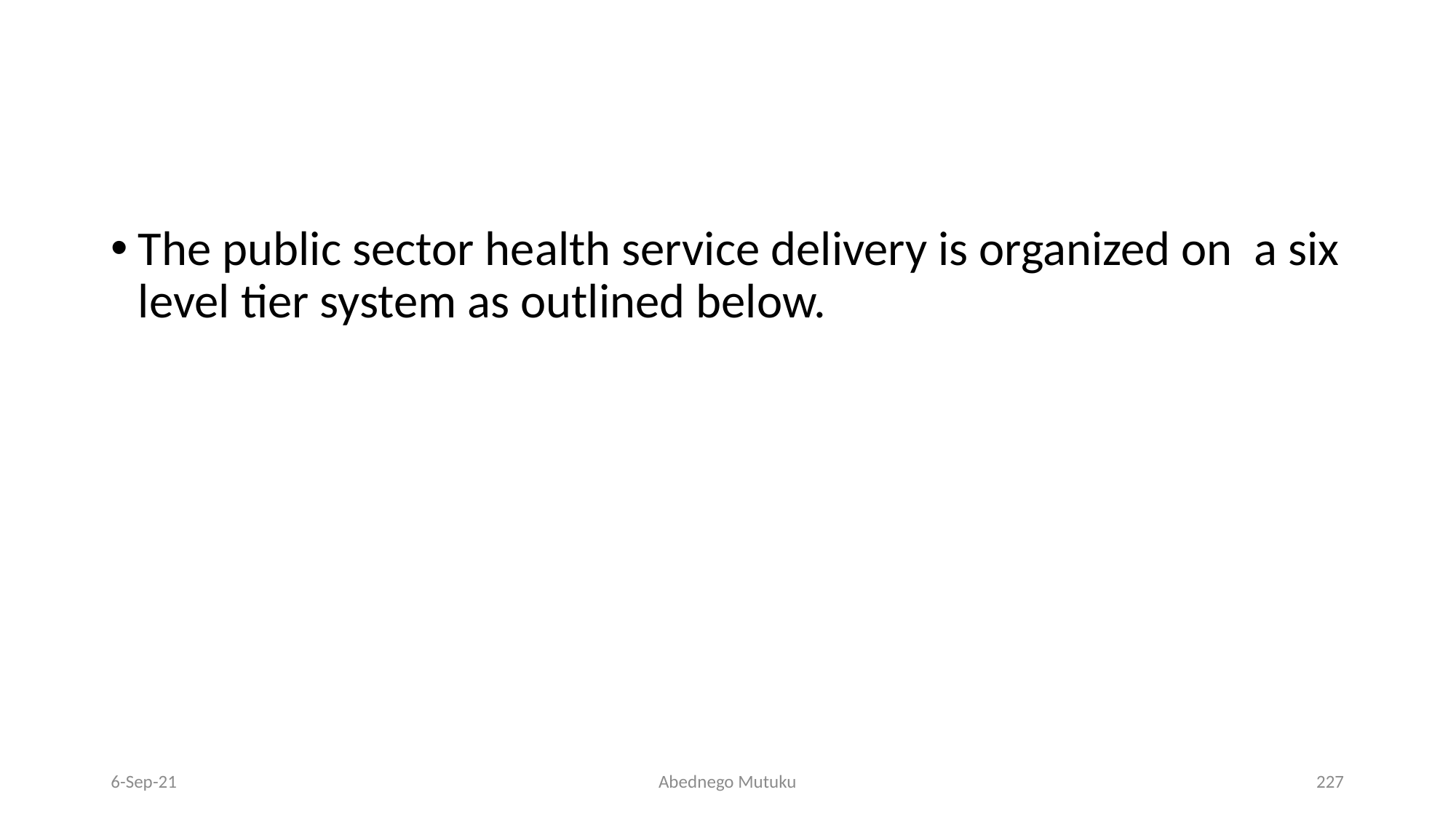

#
The public sector health service delivery is organized on  a six level tier system as outlined below.

6-Sep-21
Abednego Mutuku
227